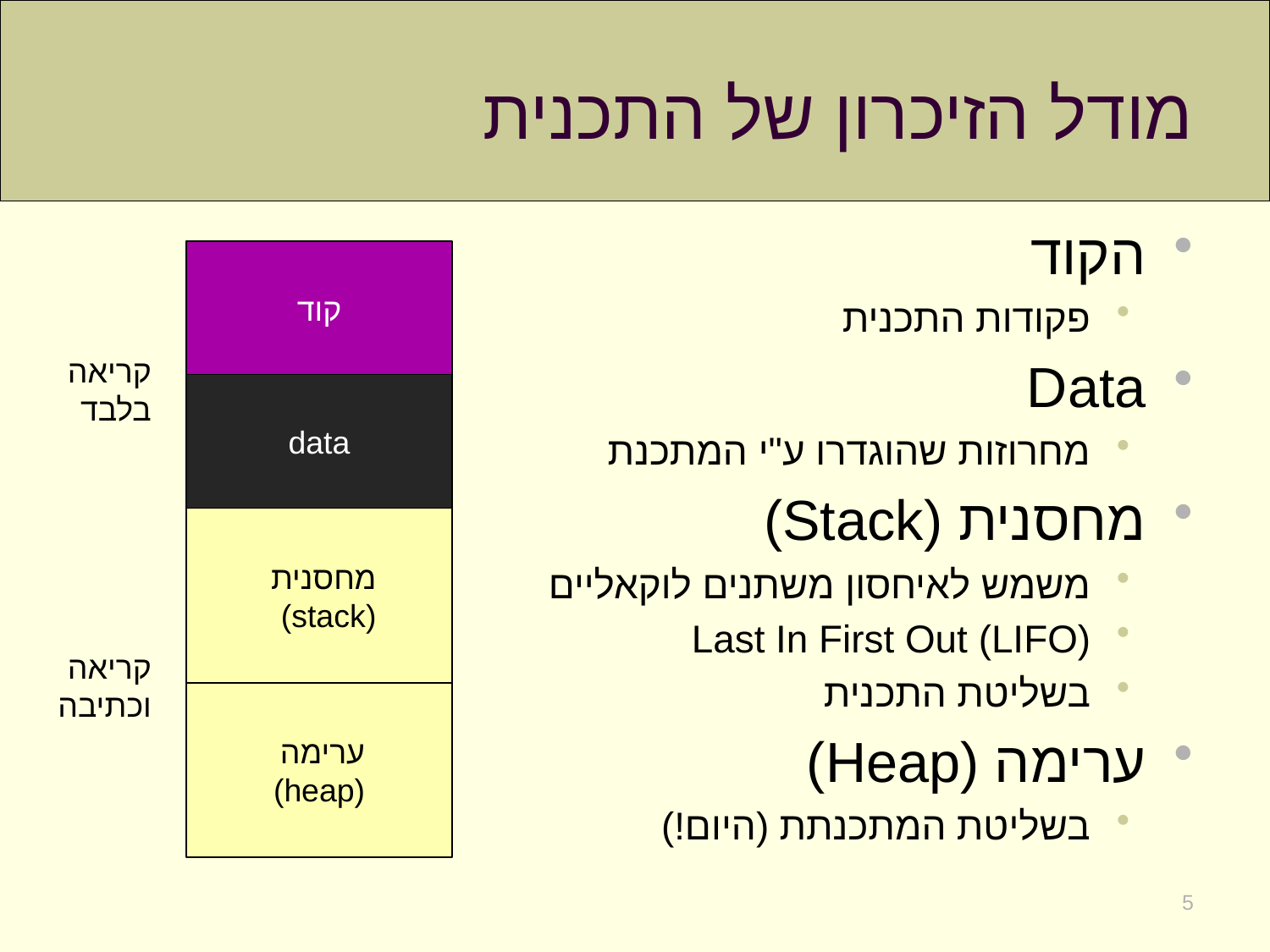

# מודל הזיכרון של התכנית
הקוד
פקודות התכנית
Data
מחרוזות שהוגדרו ע"י המתכנת
מחסנית (Stack)
משמש לאיחסון משתנים לוקאליים
Last In First Out (LIFO)
בשליטת התכנית
ערימה (Heap)
בשליטת המתכנתת (היום!)

קוד
קריאה
בלבד
data
מחסנית
(stack)
קריאה
וכתיבה
ערימה
(heap)
5